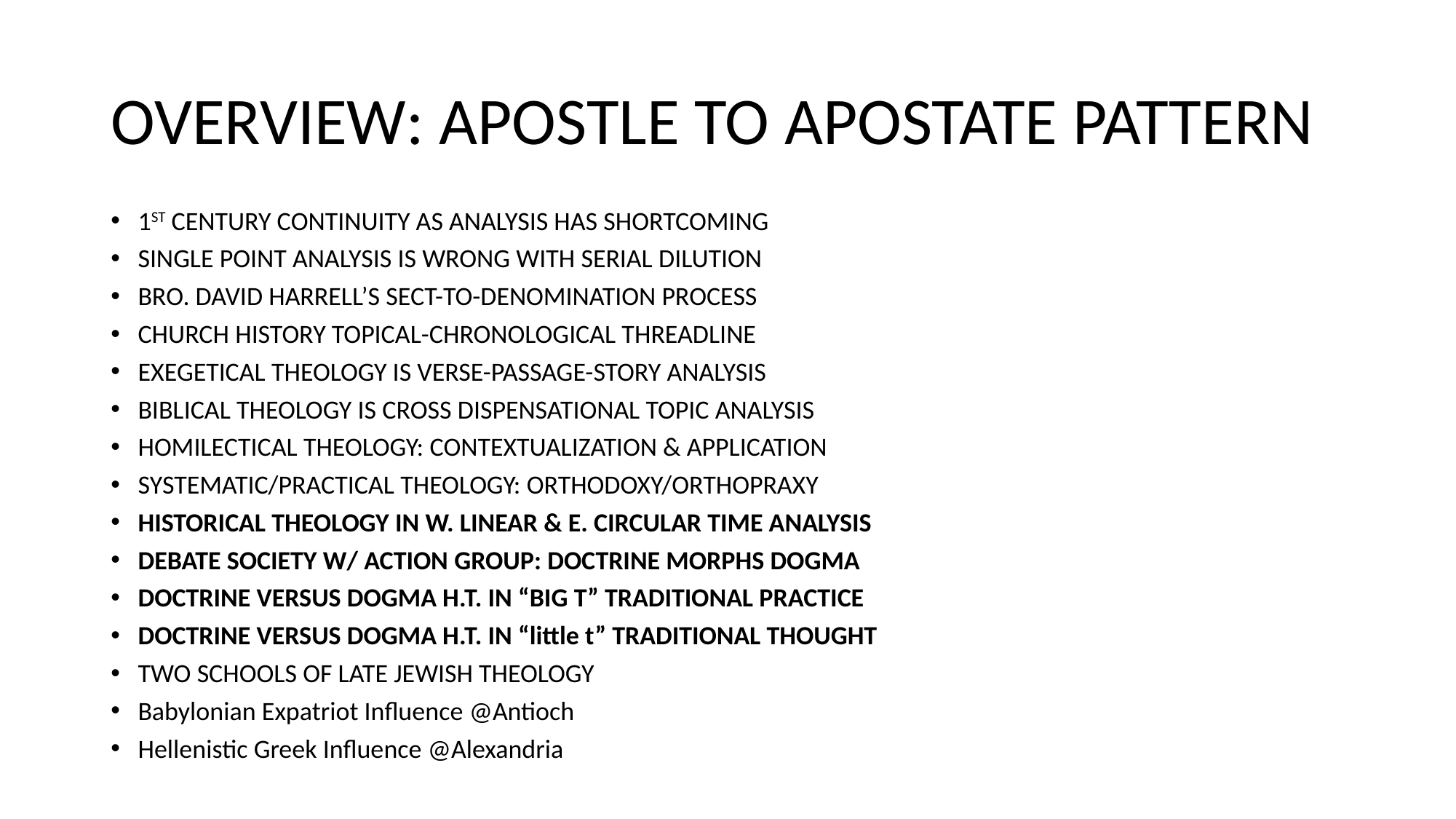

# OVERVIEW: APOSTLE TO APOSTATE PATTERN
1ST CENTURY CONTINUITY AS ANALYSIS HAS SHORTCOMING
SINGLE POINT ANALYSIS IS WRONG WITH SERIAL DILUTION
BRO. DAVID HARRELL’S SECT-TO-DENOMINATION PROCESS
CHURCH HISTORY TOPICAL-CHRONOLOGICAL THREADLINE
EXEGETICAL THEOLOGY IS VERSE-PASSAGE-STORY ANALYSIS
BIBLICAL THEOLOGY IS CROSS DISPENSATIONAL TOPIC ANALYSIS
HOMILECTICAL THEOLOGY: CONTEXTUALIZATION & APPLICATION
SYSTEMATIC/PRACTICAL THEOLOGY: ORTHODOXY/ORTHOPRAXY
HISTORICAL THEOLOGY IN W. LINEAR & E. CIRCULAR TIME ANALYSIS
DEBATE SOCIETY W/ ACTION GROUP: DOCTRINE MORPHS DOGMA
DOCTRINE VERSUS DOGMA H.T. IN “BIG T” TRADITIONAL PRACTICE
DOCTRINE VERSUS DOGMA H.T. IN “little t” TRADITIONAL THOUGHT
TWO SCHOOLS OF LATE JEWISH THEOLOGY
Babylonian Expatriot Influence @Antioch
Hellenistic Greek Influence @Alexandria